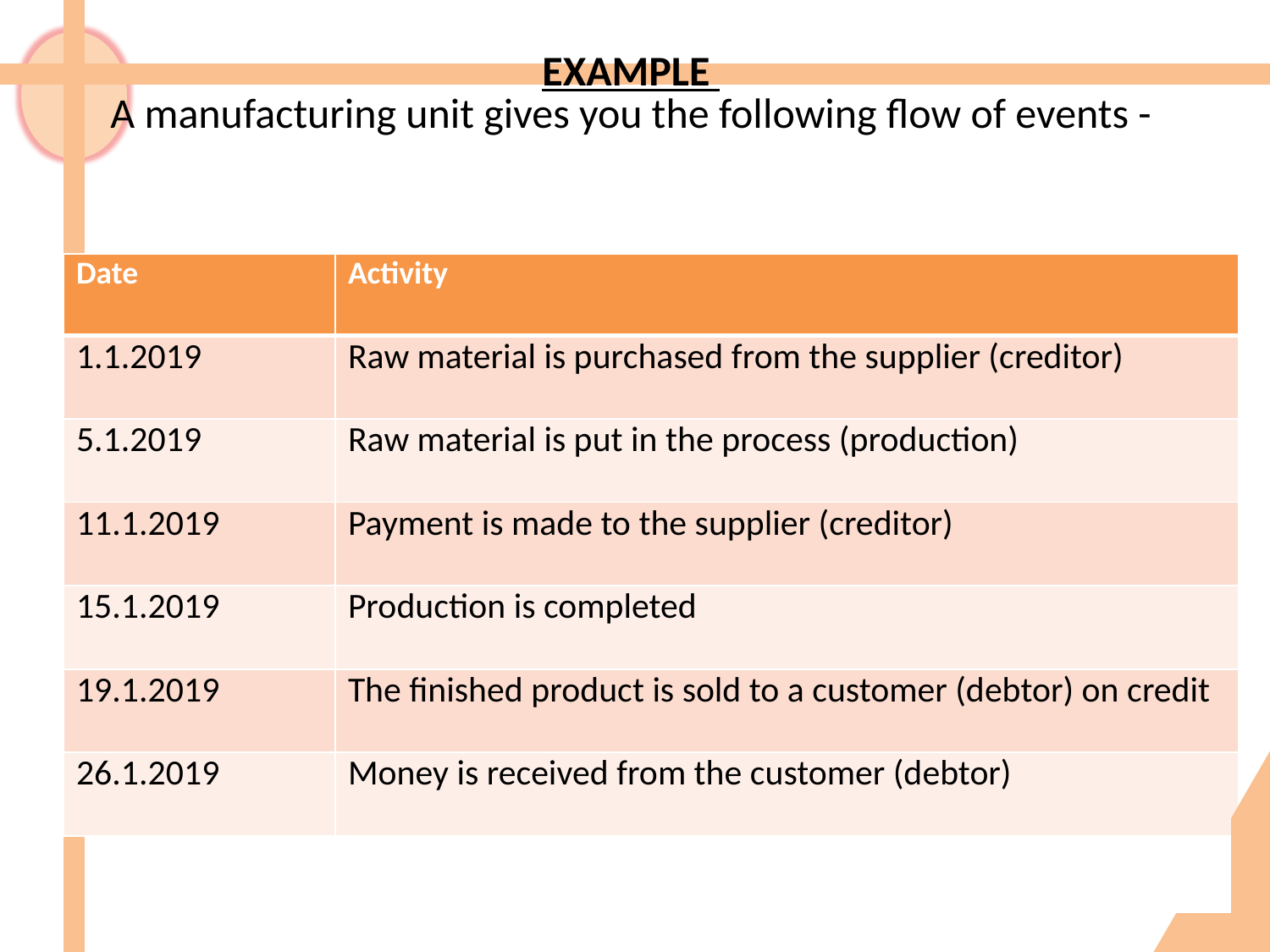

# EXAMPLE A manufacturing unit gives you the following flow of events -

| Date | Activity |
| --- | --- |
| 1.1.2019 | Raw material is purchased from the supplier (creditor) |
| 5.1.2019 | Raw material is put in the process (production) |
| 11.1.2019 | Payment is made to the supplier (creditor) |
| 15.1.2019 | Production is completed |
| 19.1.2019 | The finished product is sold to a customer (debtor) on credit |
| 26.1.2019 | Money is received from the customer (debtor) |